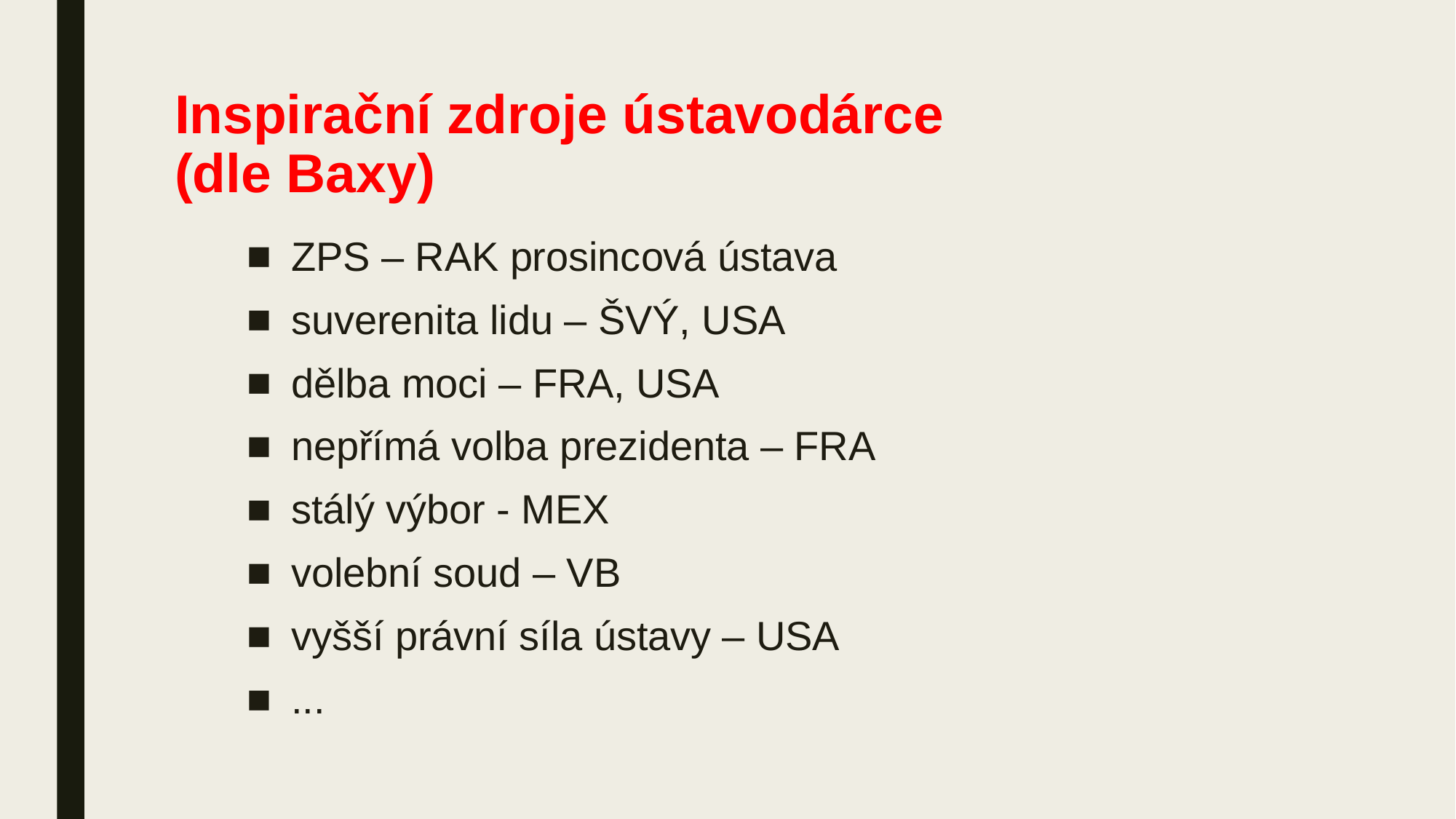

# Inspirační zdroje ústavodárce (dle Baxy)
ZPS – RAK prosincová ústava
suverenita lidu – ŠVÝ, USA
dělba moci – FRA, USA
nepřímá volba prezidenta – FRA
stálý výbor - MEX
volební soud – VB
vyšší právní síla ústavy – USA
...